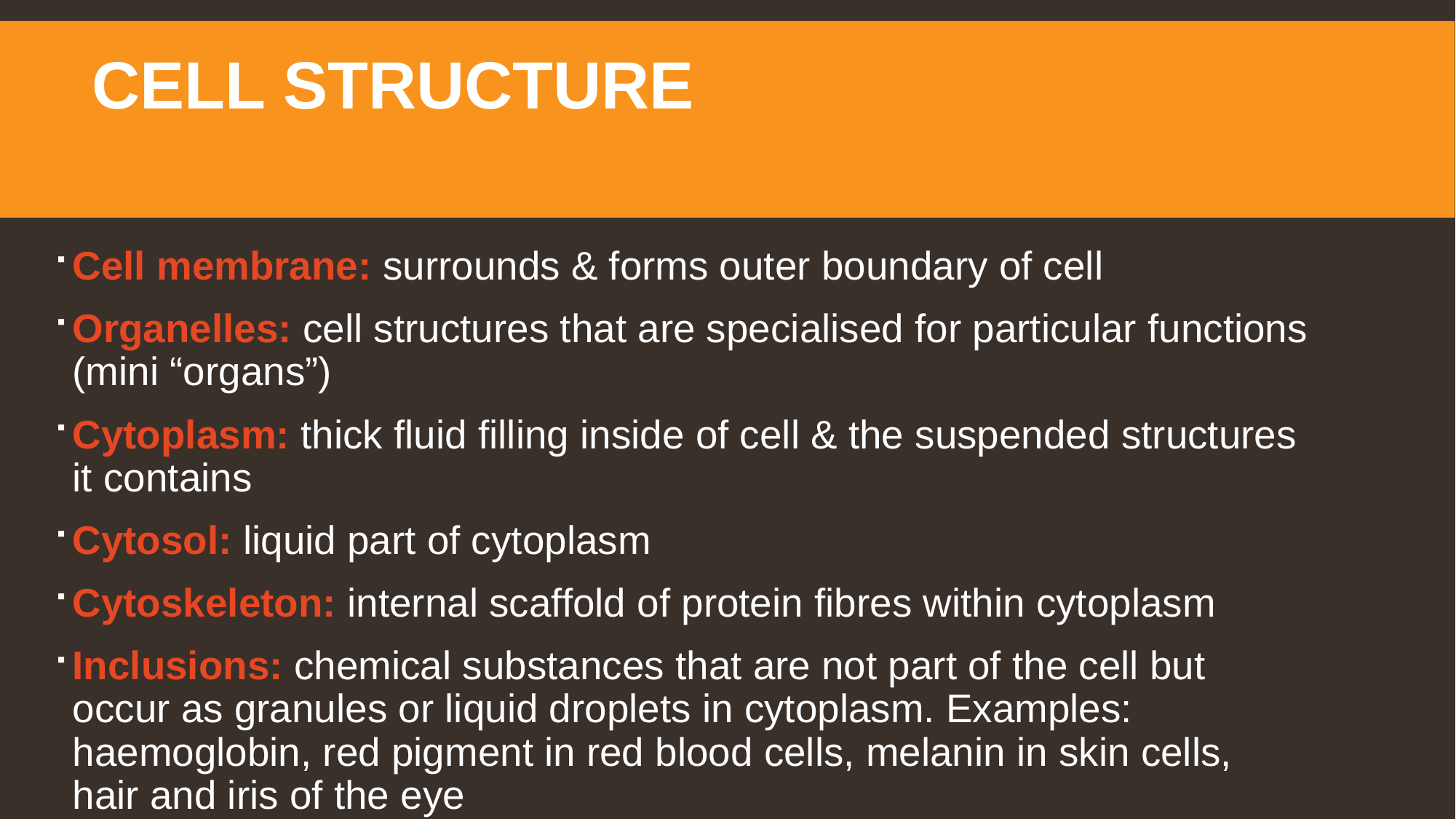

# Cell Structure
Cell membrane: surrounds & forms outer boundary of cell
Organelles: cell structures that are specialised for particular functions (mini “organs”)
Cytoplasm: thick fluid filling inside of cell & the suspended structures it contains
Cytosol: liquid part of cytoplasm
Cytoskeleton: internal scaffold of protein fibres within cytoplasm
Inclusions: chemical substances that are not part of the cell but occur as granules or liquid droplets in cytoplasm. Examples: haemoglobin, red pigment in red blood cells, melanin in skin cells, hair and iris of the eye